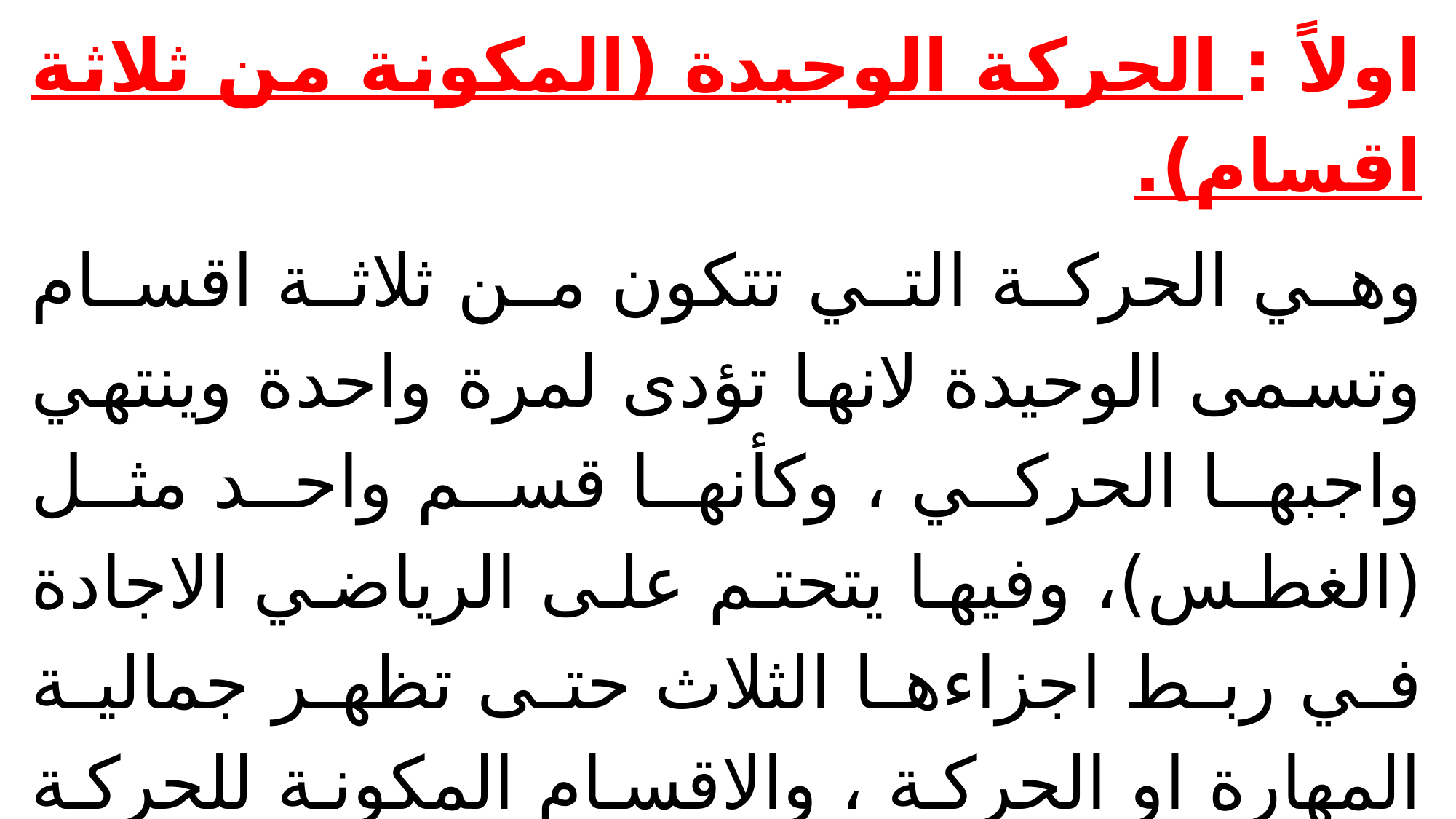

اولاً : الحركة الوحيدة (المكونة من ثلاثة اقسام).
وهي الحركة التي تتكون من ثلاثة اقسام وتسمى الوحيدة لانها تؤدى لمرة واحدة وينتهي واجبها الحركي ، وكأنها قسم واحد مثل (الغطس)، وفيها يتحتم على الرياضي الاجادة في ربط اجزاءها الثلاث حتى تظهر جمالية المهارة او الحركة ، والاقسام المكونة للحركة هي :